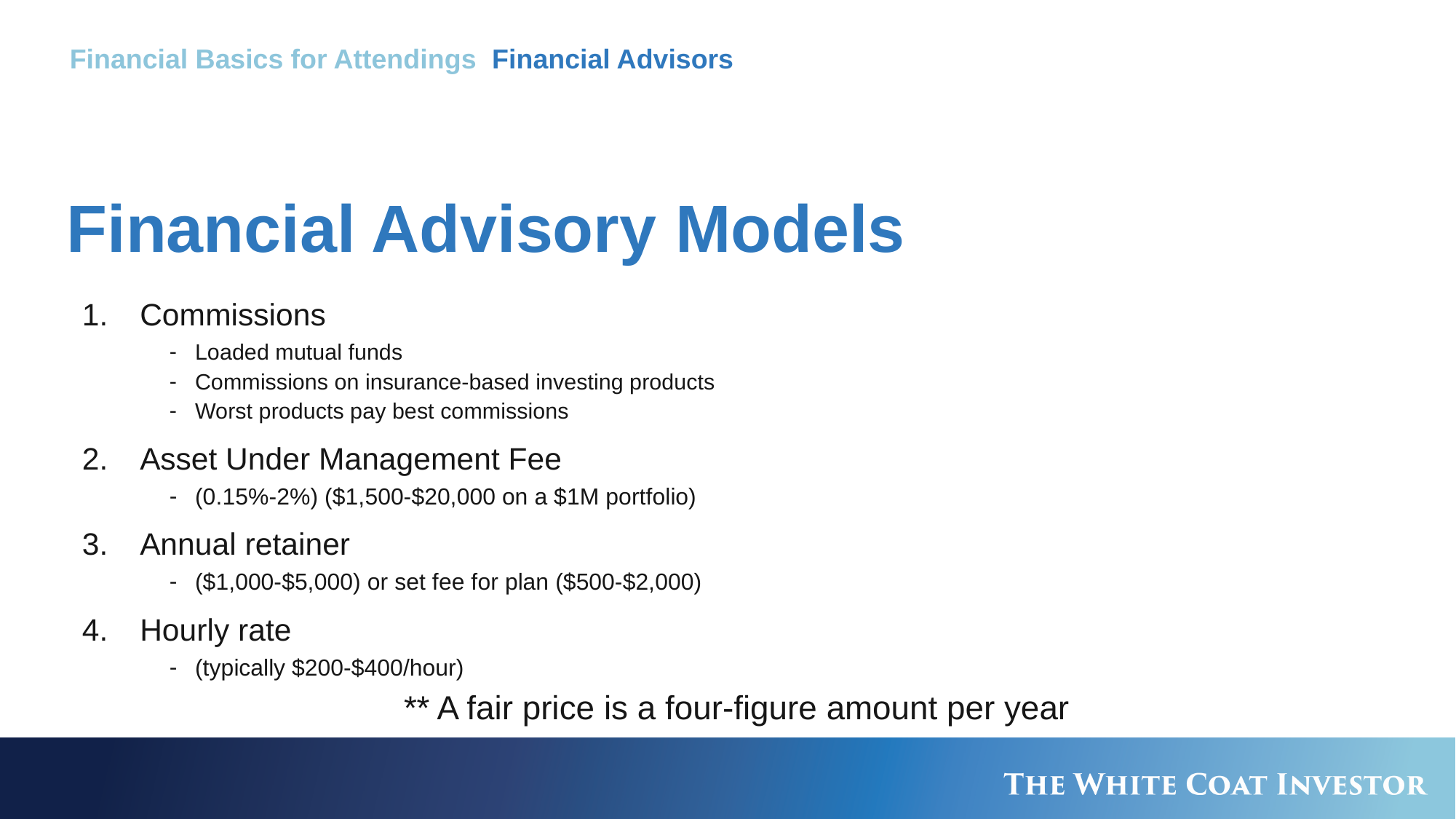

Financial Basics for Attendings  Financial Advisors
# Financial Advisory Models
Commissions
Loaded mutual funds
Commissions on insurance-based investing products
Worst products pay best commissions
Asset Under Management Fee
(0.15%-2%) ($1,500-$20,000 on a $1M portfolio)
Annual retainer
($1,000-$5,000) or set fee for plan ($500-$2,000)
Hourly rate
(typically $200-$400/hour)
** A fair price is a four-figure amount per year